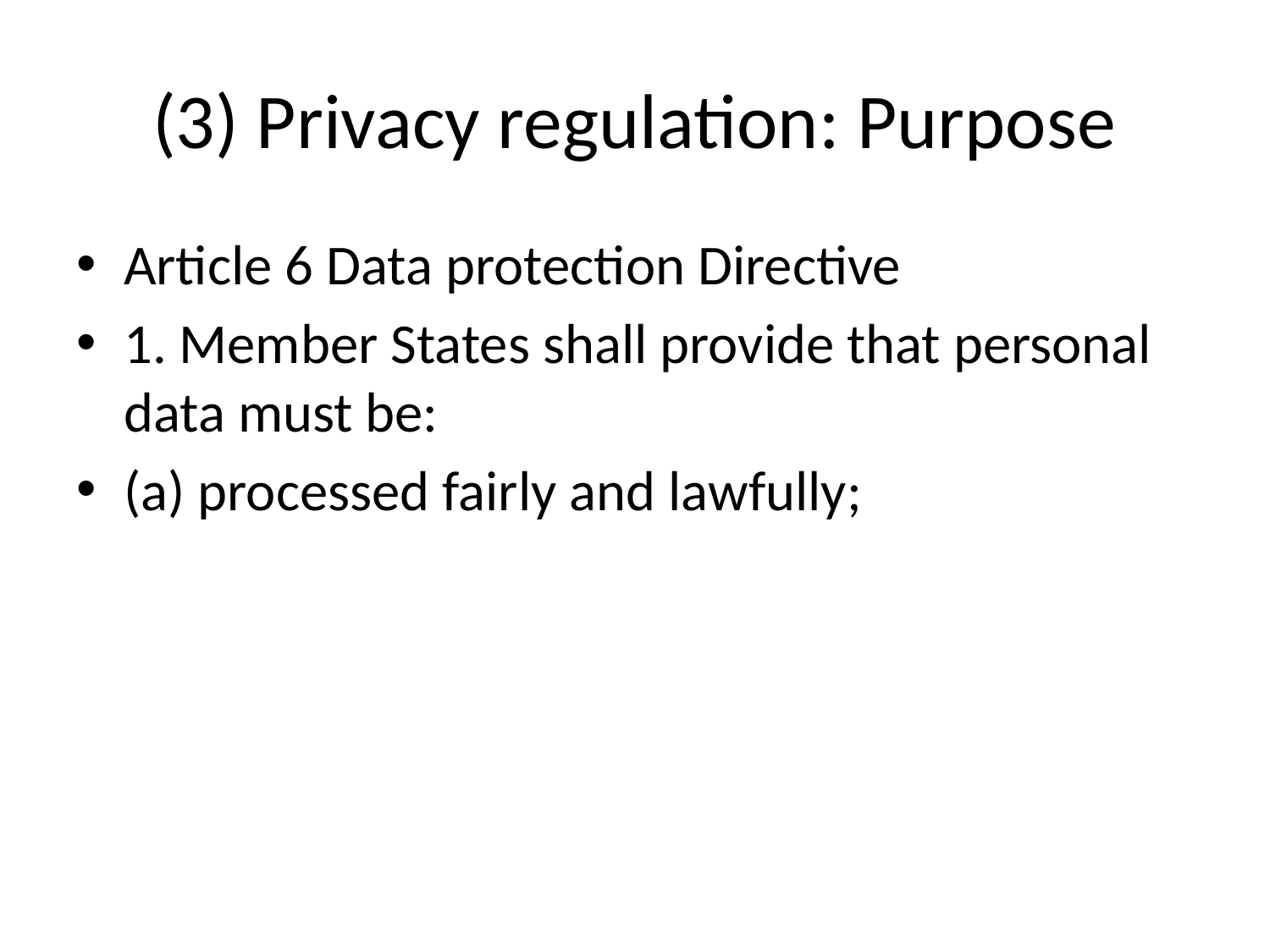

# (3) Privacy regulation: Purpose
Article 6 Data protection Directive
1. Member States shall provide that personal data must be:
(a) processed fairly and lawfully;